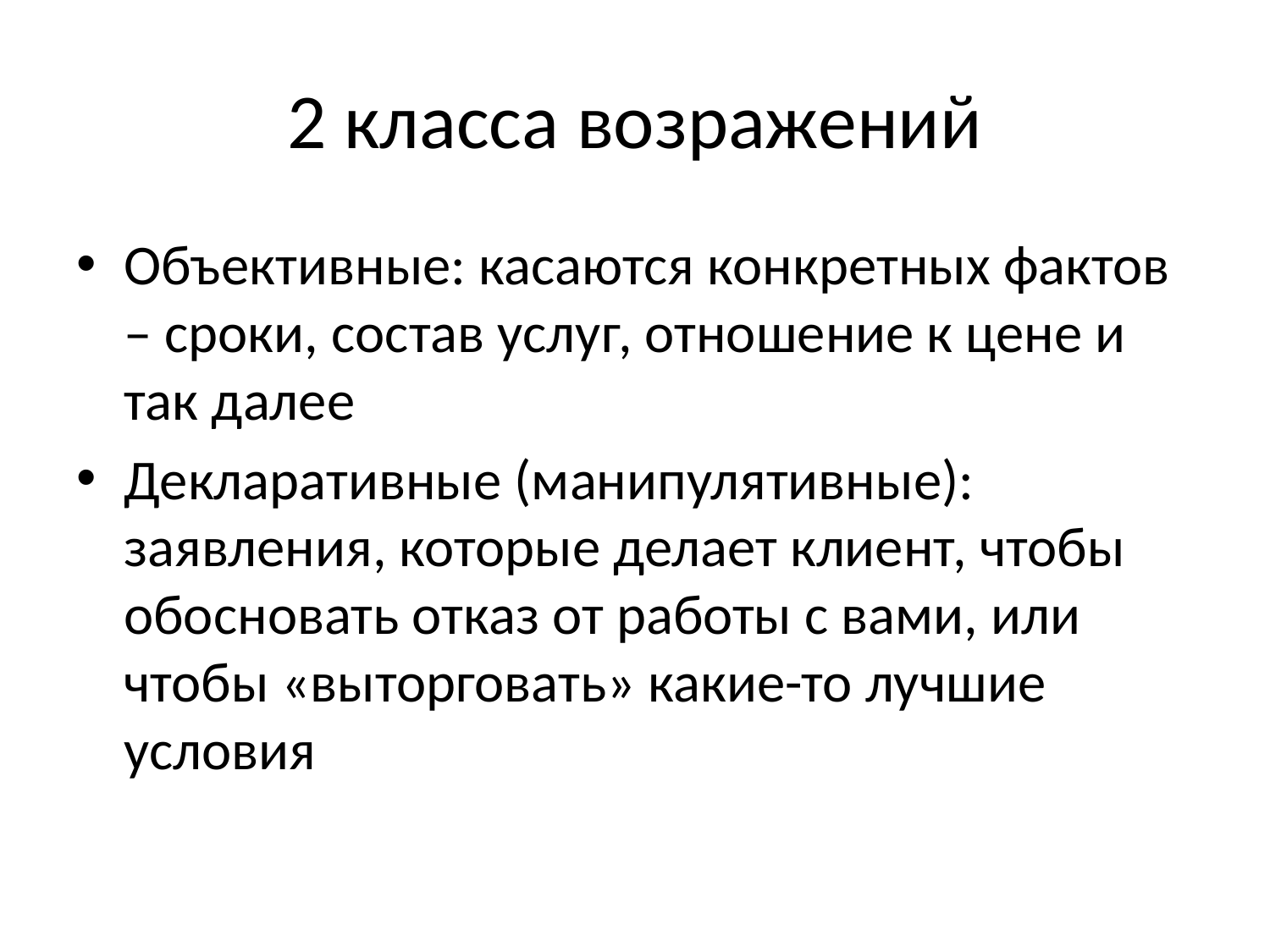

# 2 класса возражений
Объективные: касаются конкретных фактов – сроки, состав услуг, отношение к цене и так далее
Декларативные (манипулятивные): заявления, которые делает клиент, чтобы обосновать отказ от работы с вами, или чтобы «выторговать» какие-то лучшие условия